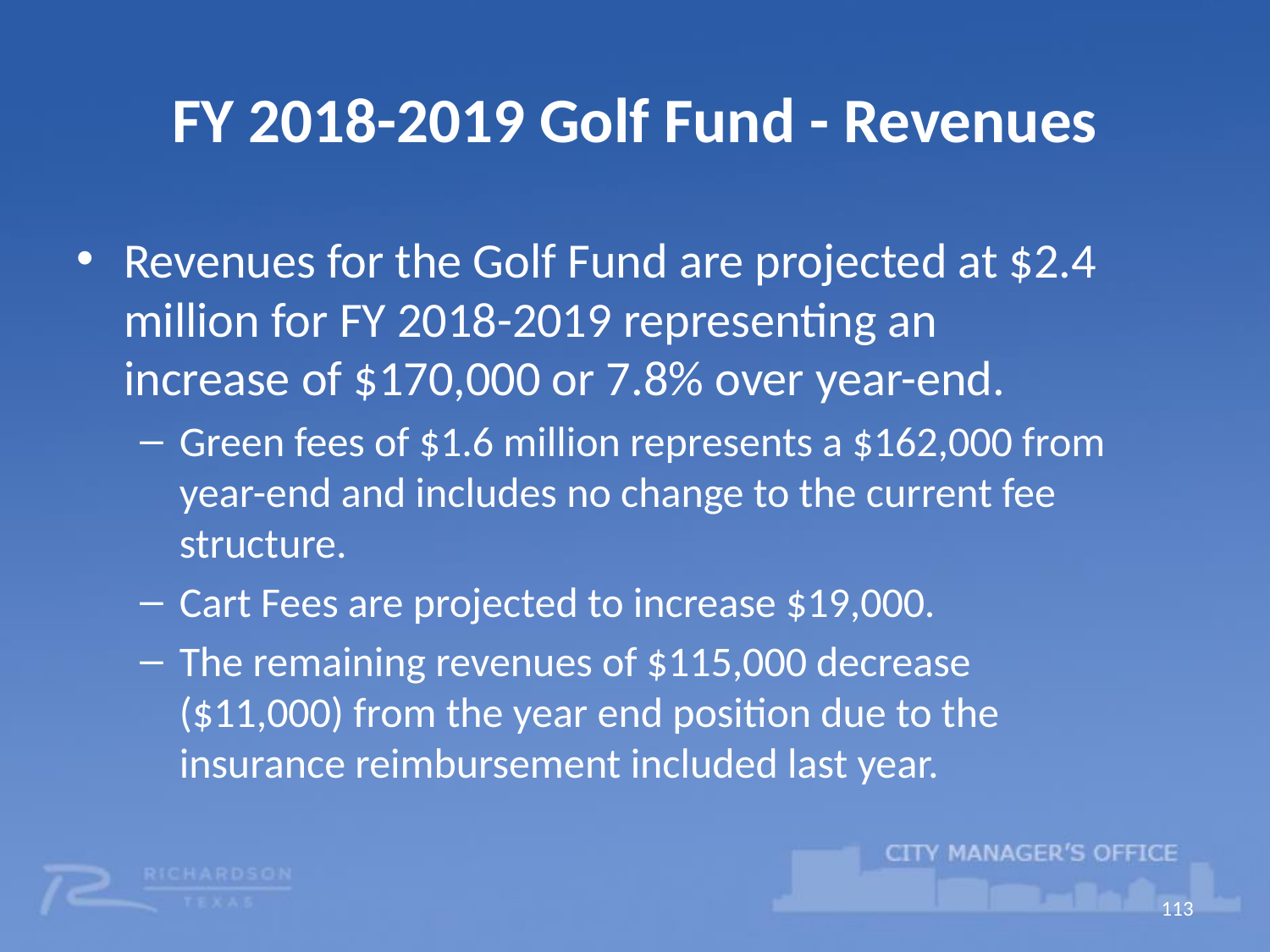

# FY 2018-2019 Golf Fund - Revenues
Revenues for the Golf Fund are projected at $2.4 million for FY 2018-2019 representing an increase of $170,000 or 7.8% over year-end.
Green fees of $1.6 million represents a $162,000 from year-end and includes no change to the current fee structure.
Cart Fees are projected to increase $19,000.
The remaining revenues of $115,000 decrease ($11,000) from the year end position due to the insurance reimbursement included last year.
113